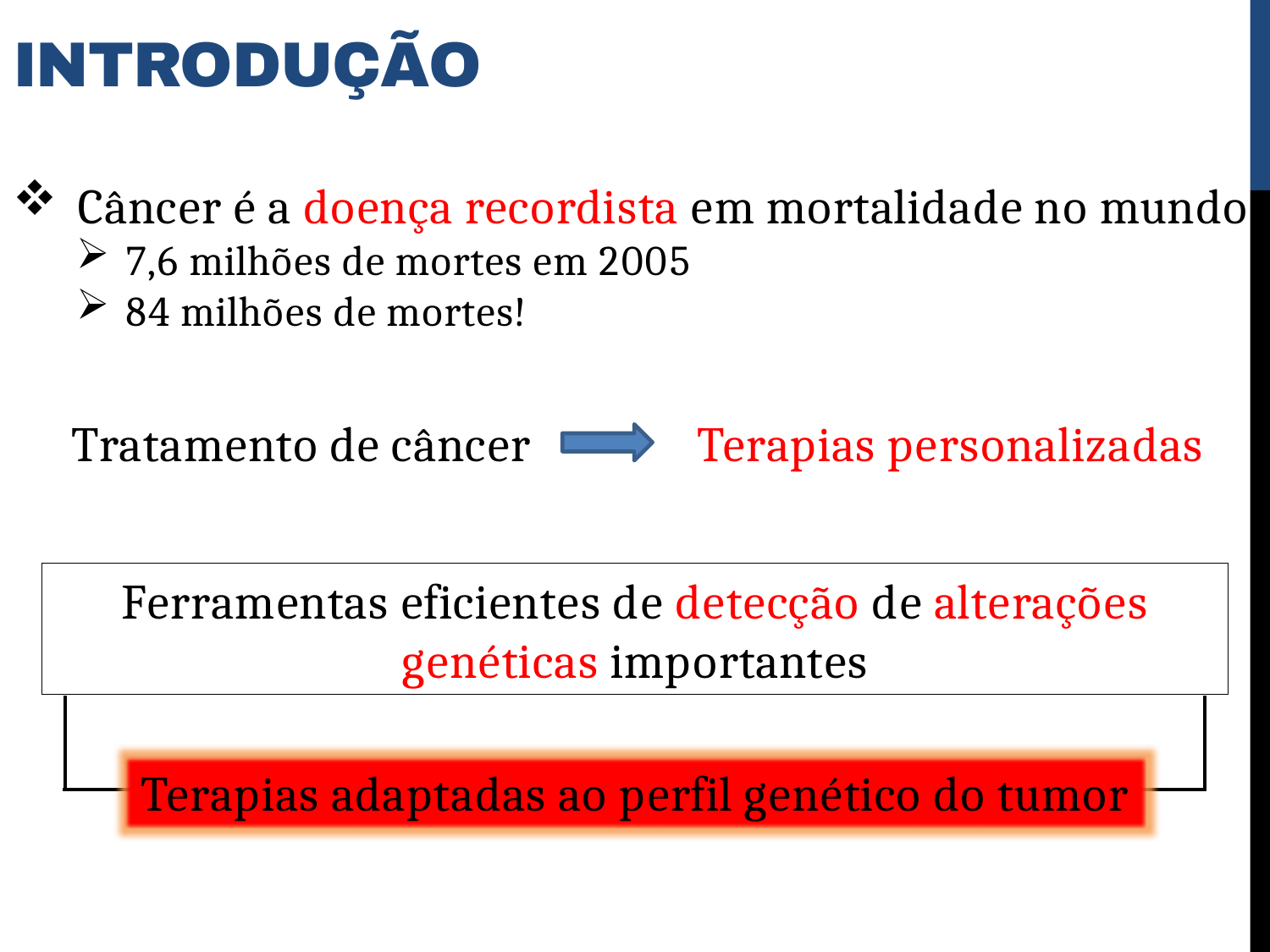

# Introdução
Câncer é a doença recordista em mortalidade no mundo
7,6 milhões de mortes em 2005
84 milhões de mortes!
Tratamento de câncer
Terapias personalizadas

Ferramentas eficientes de detecção de alterações genéticas importantes
Terapias adaptadas ao perfil genético do tumor